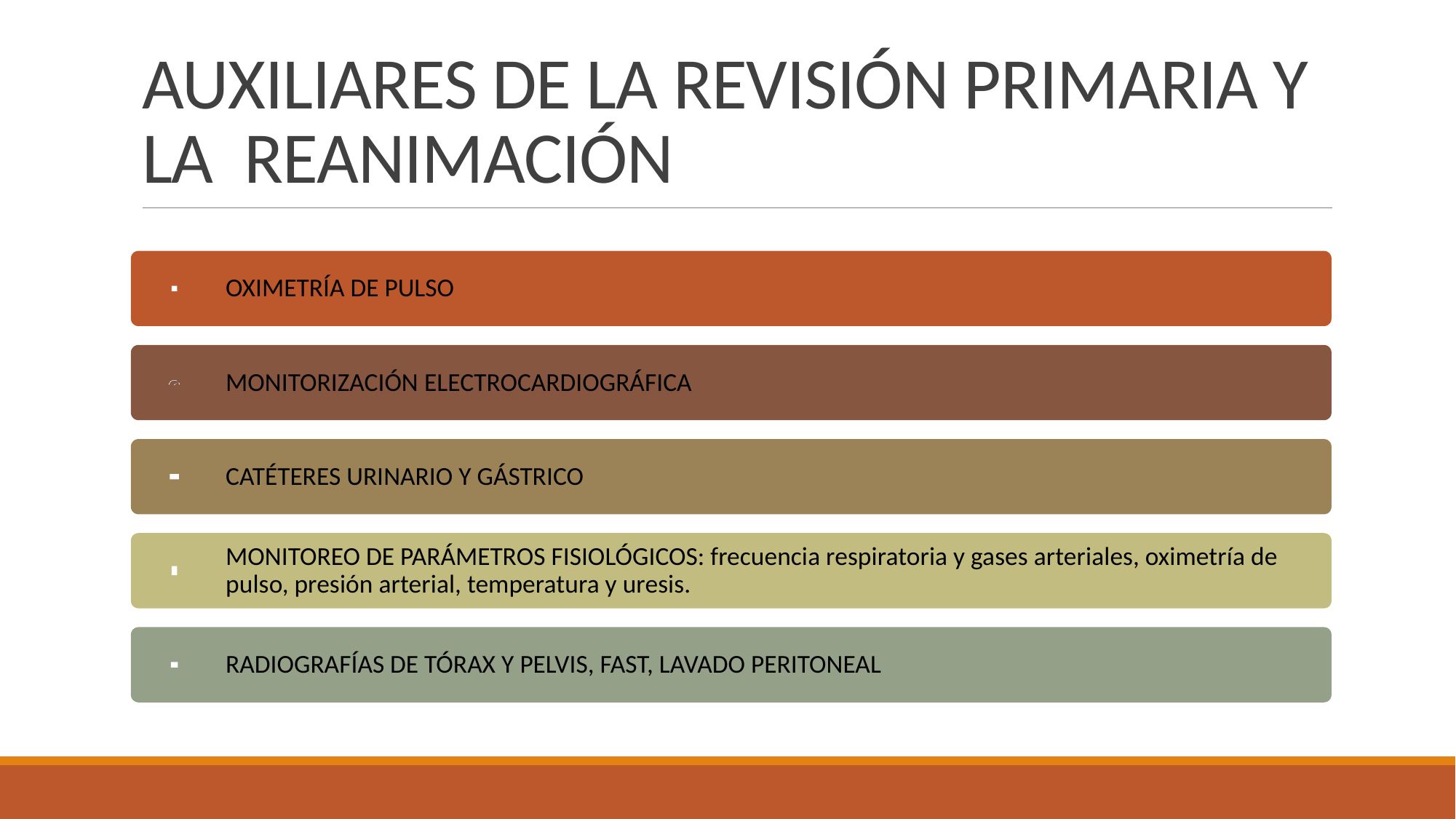

# AUXILIARES DE LA REVISIÓN PRIMARIA Y LA  REANIMACIÓN
OXIMETRÍA DE PULSO
MONITORIZACIÓN ELECTROCARDIOGRÁFICA
CATÉTERES URINARIO Y GÁSTRICO
MONITOREO DE PARÁMETROS FISIOLÓGICOS: frecuencia respiratoria y gases arteriales, oximetría de pulso, presión arterial, temperatura y uresis.
RADIOGRAFÍAS DE TÓRAX Y PELVIS, FAST, LAVADO PERITONEAL